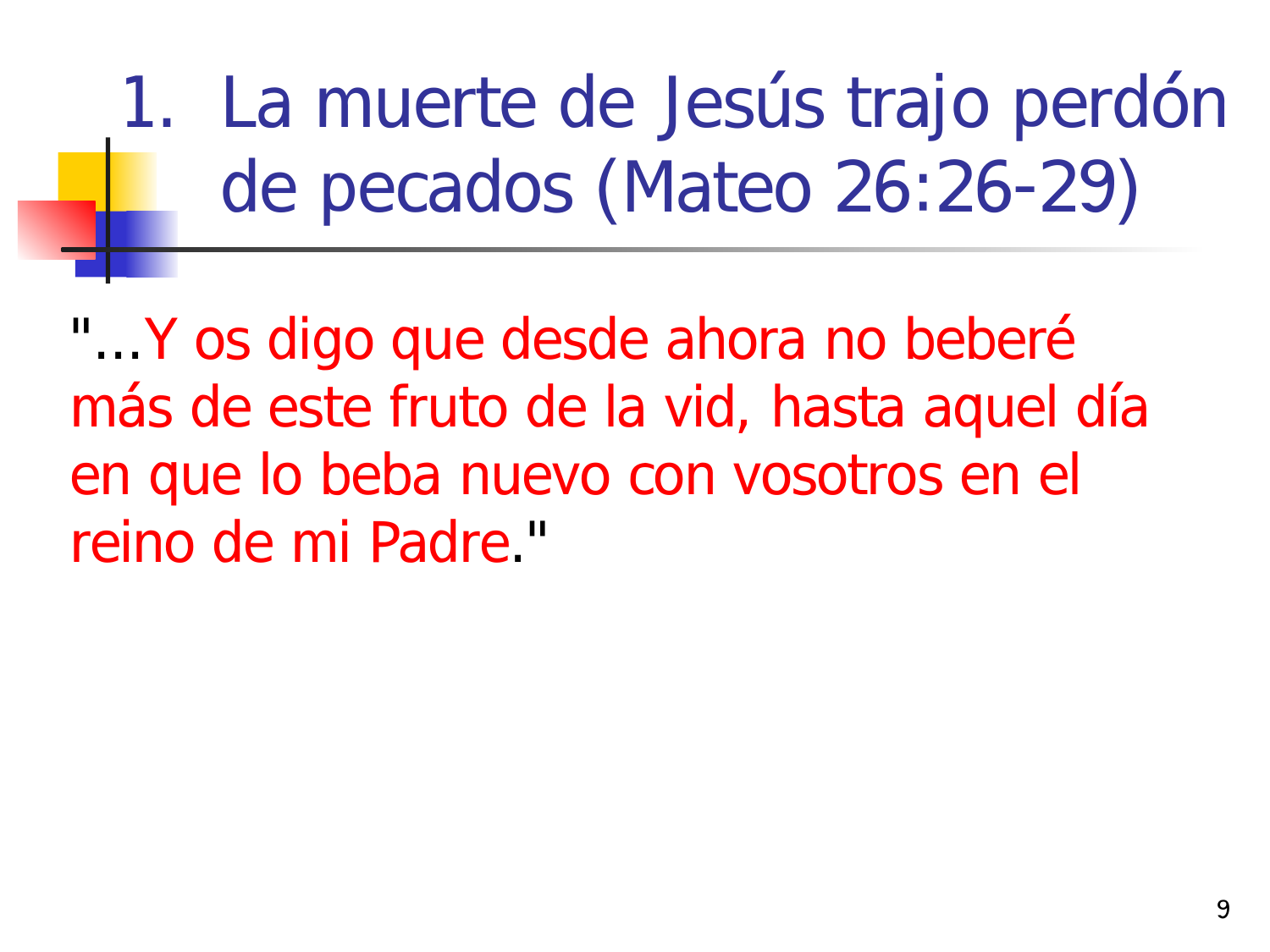

# La muerte de Jesús trajo perdón  de pecados (Mateo 26:26-29)
	"...Y os digo que desde ahora no beberé más de este fruto de la vid, hasta aquel día en que lo beba nuevo con vosotros en el reino de mi Padre."
9